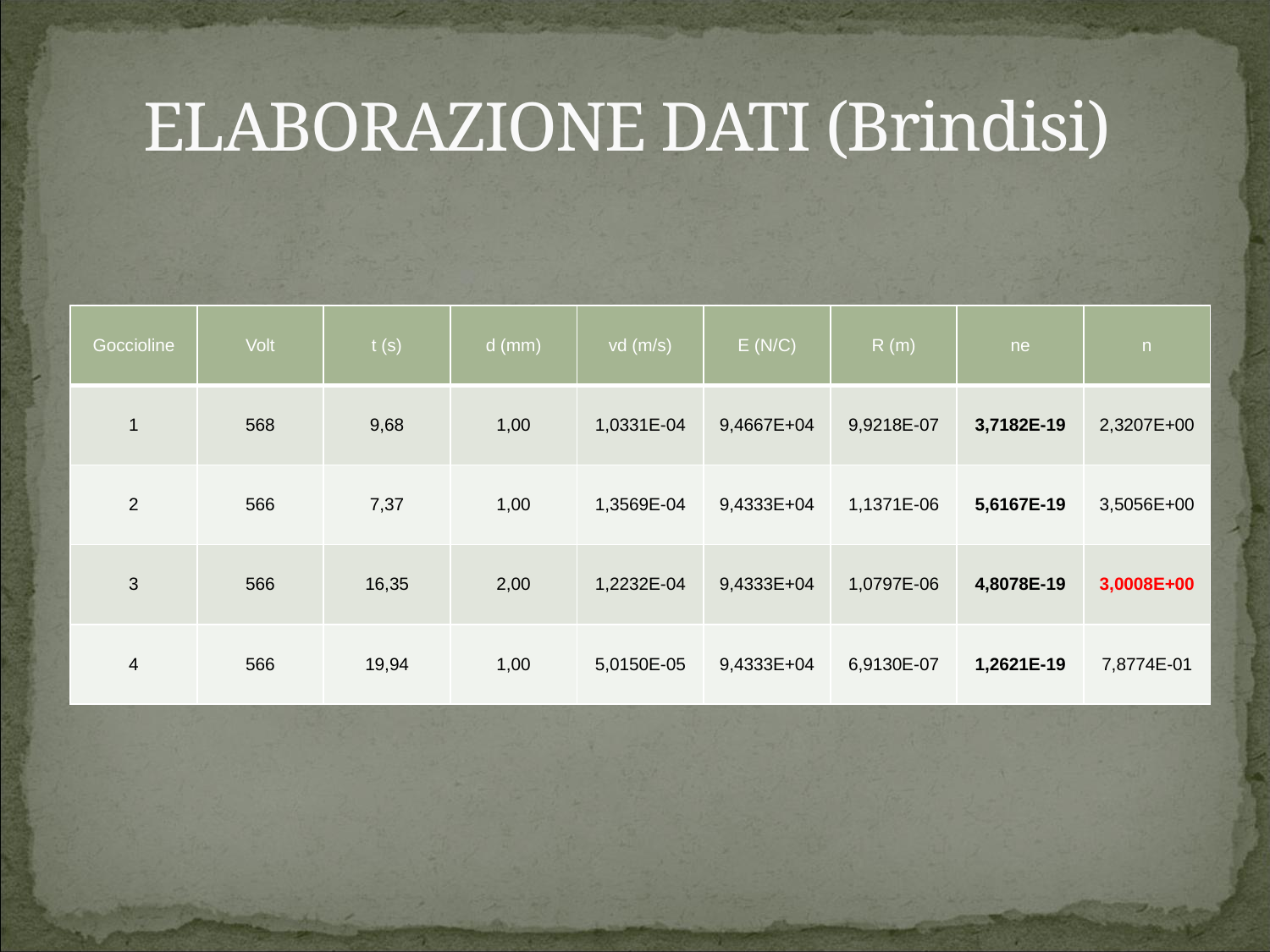

# ELABORAZIONE DATI (Brindisi)
| Goccioline | Volt | t (s) | d (mm) | vd (m/s) | E (N/C) | R (m) | ne | n |
| --- | --- | --- | --- | --- | --- | --- | --- | --- |
| 1 | 568 | 9,68 | 1,00 | 1,0331E-04 | 9,4667E+04 | 9,9218E-07 | 3,7182E-19 | 2,3207E+00 |
| 2 | 566 | 7,37 | 1,00 | 1,3569E-04 | 9,4333E+04 | 1,1371E-06 | 5,6167E-19 | 3,5056E+00 |
| 3 | 566 | 16,35 | 2,00 | 1,2232E-04 | 9,4333E+04 | 1,0797E-06 | 4,8078E-19 | 3,0008E+00 |
| 4 | 566 | 19,94 | 1,00 | 5,0150E-05 | 9,4333E+04 | 6,9130E-07 | 1,2621E-19 | 7,8774E-01 |